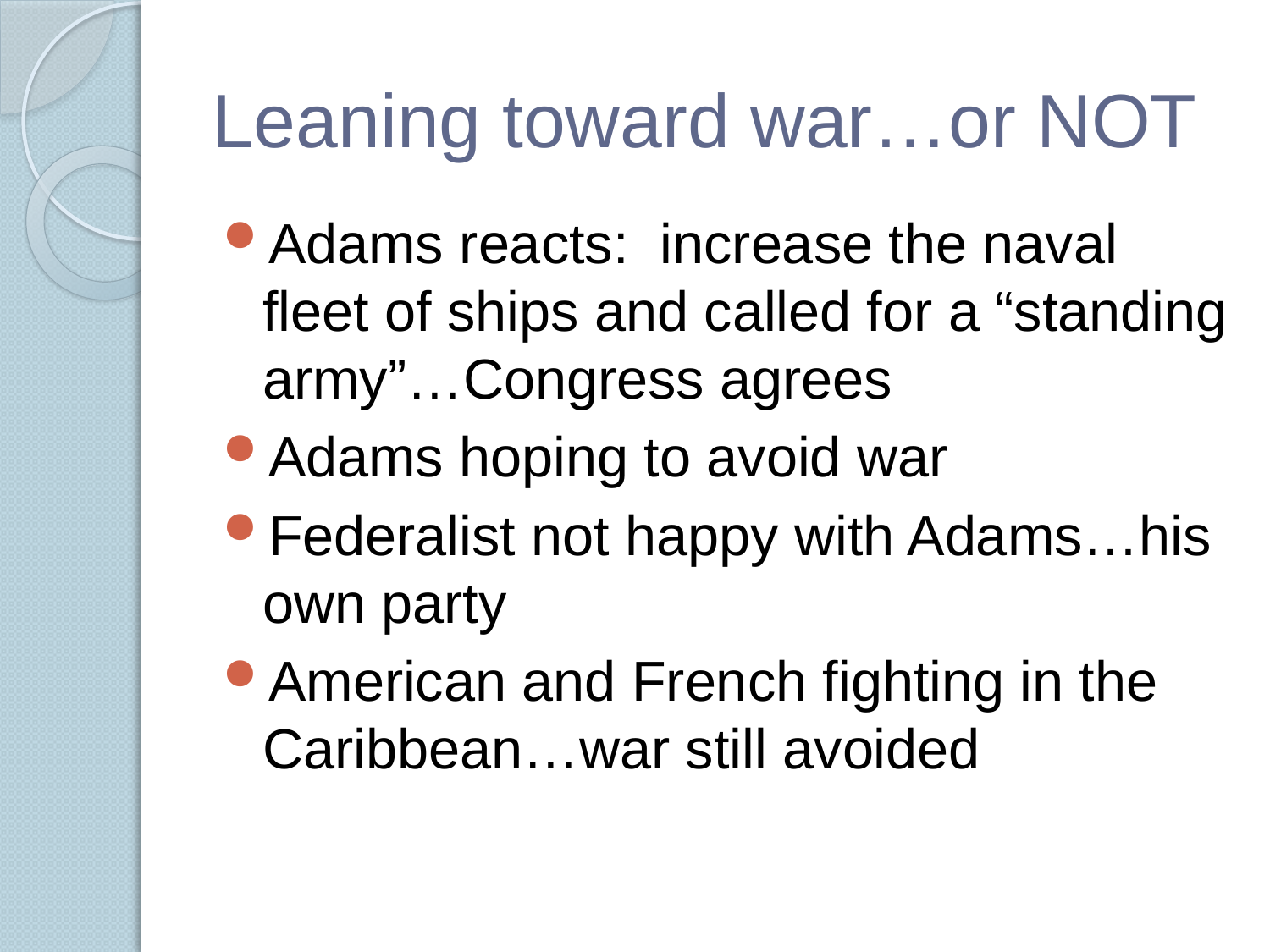

# Leaning toward war…or NOT
Adams reacts:  increase the naval fleet of ships and called for a “standing army”…Congress agrees
Adams hoping to avoid war
Federalist not happy with Adams…his own party
American and French fighting in the Caribbean…war still avoided